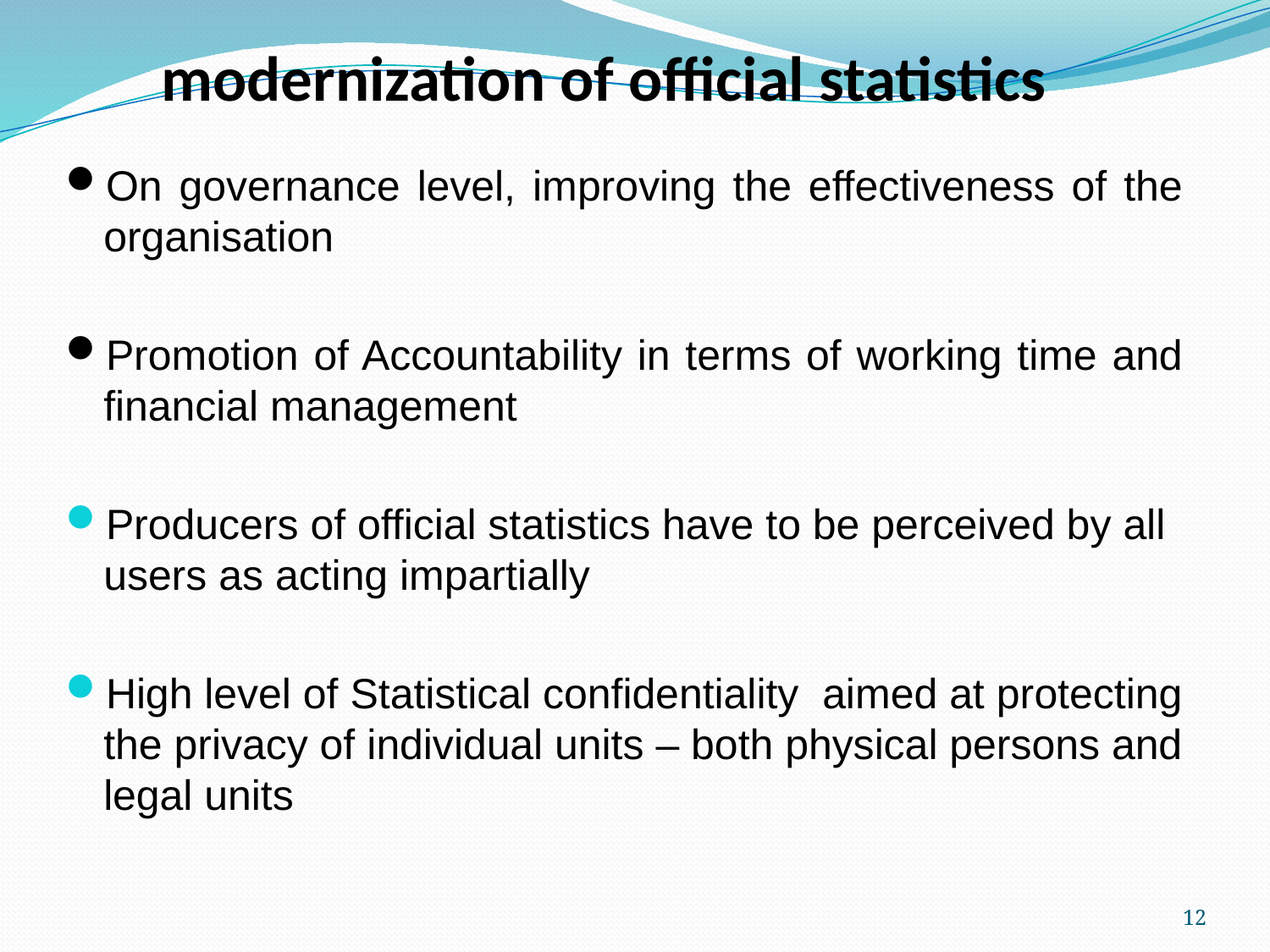

# modernization of official statistics
On governance level, improving the effectiveness of the organisation

Promotion of Accountability in terms of working time and financial management

Producers of official statistics have to be perceived by all users as acting impartially

High level of Statistical confidentiality  aimed at protecting the privacy of individual units – both physical persons and legal units
12